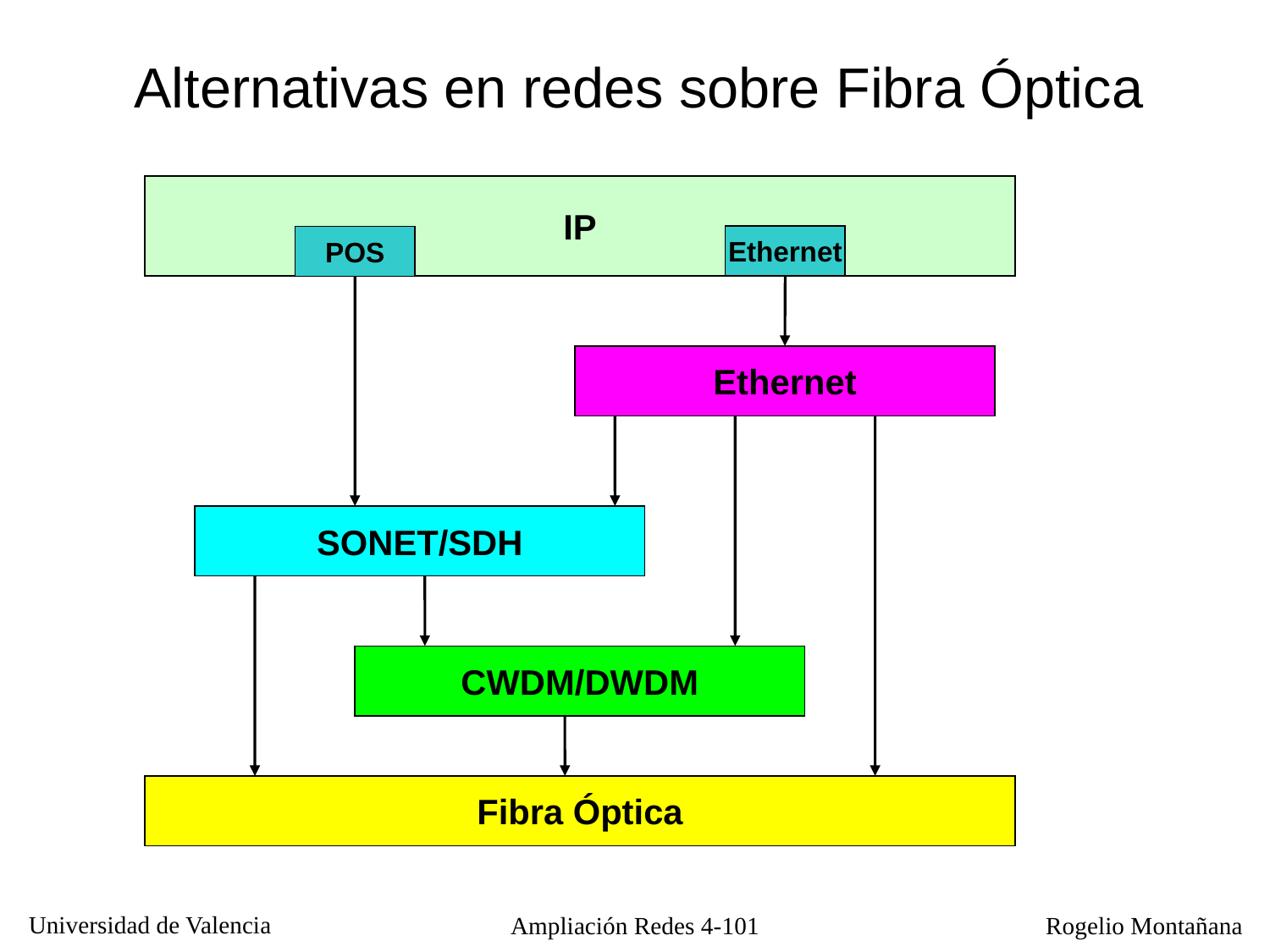

Alternativas en redes sobre Fibra Óptica
IP
Ethernet
POS

Ethernet

SONET/SDH

CWDM/DWDM

Fibra Óptica
Ampliación Redes 4-101